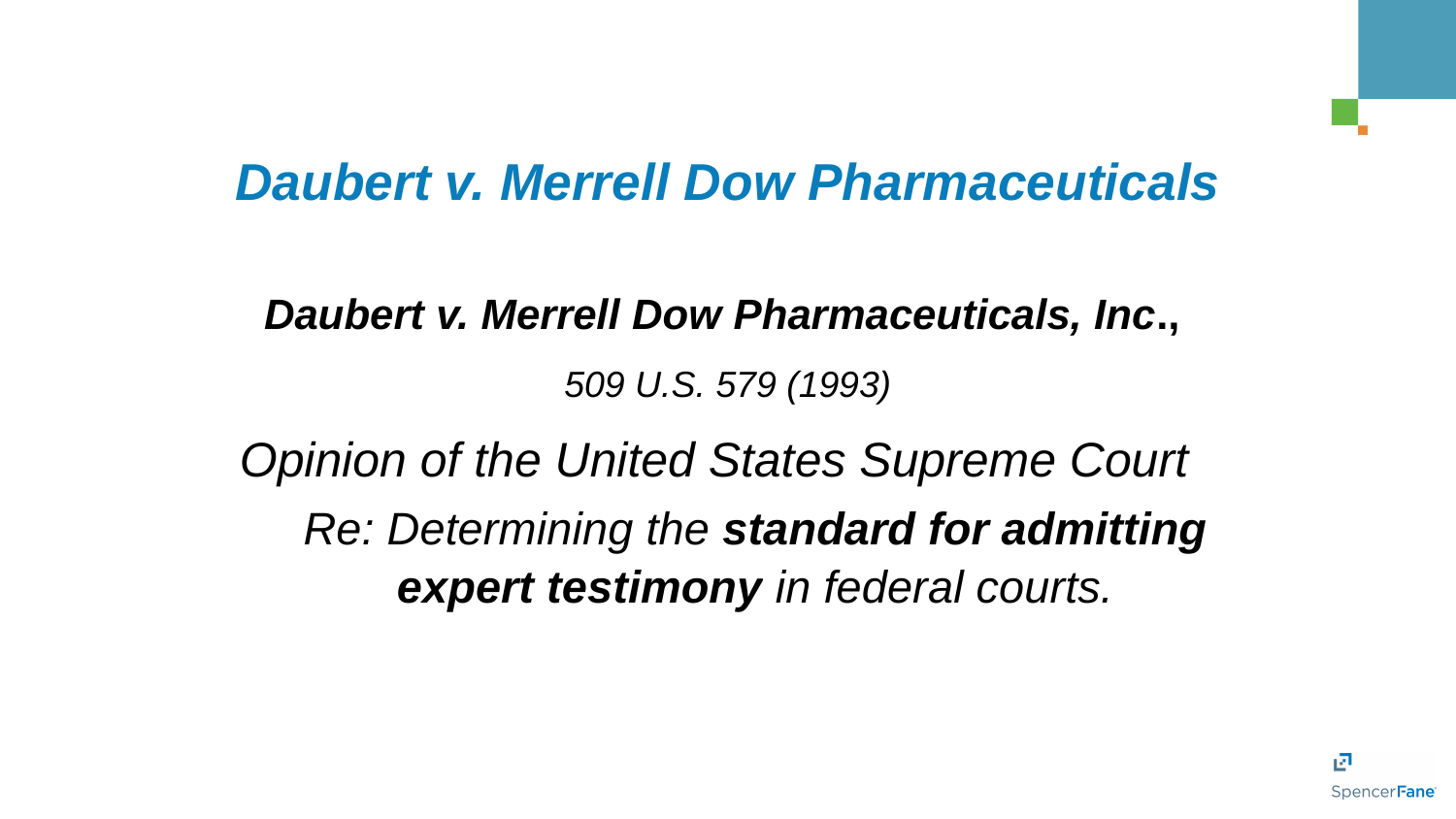

Daubert v. Merrell Dow Pharmaceuticals
Daubert v. Merrell Dow Pharmaceuticals, Inc.,
509 U.S. 579 (1993)
Opinion of the United States Supreme Court
Re: Determining the standard for admitting expert testimony in federal courts.